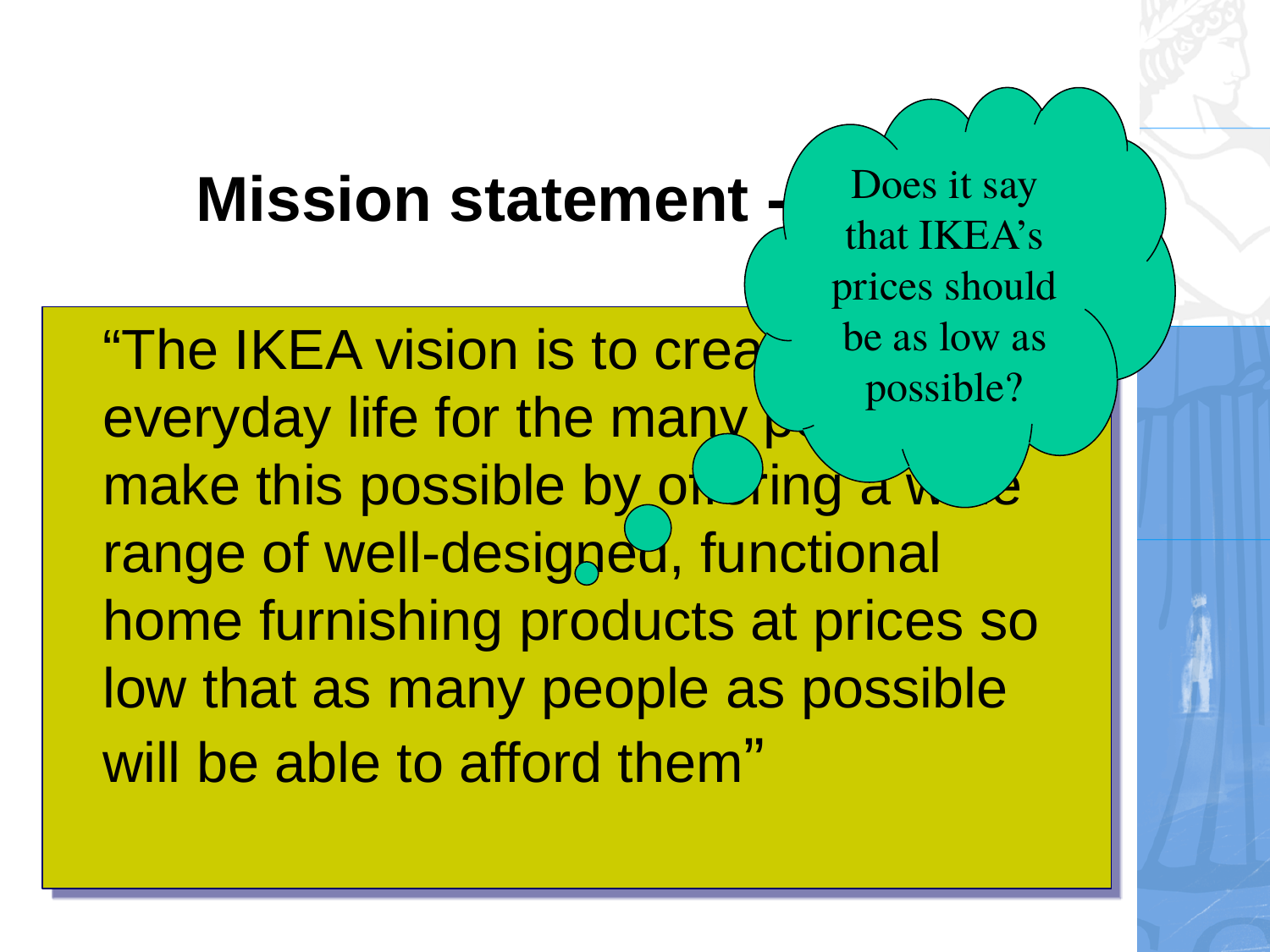

Does it say that IKEA’s prices should be as low as possible?
# Mission statement - IKEA
	“The IKEA vision is to create a better everyday life for the many people. We make this possible by offering a wide range of well-designed, functional home furnishing products at prices so low that as many people as possible will be able to afford them”